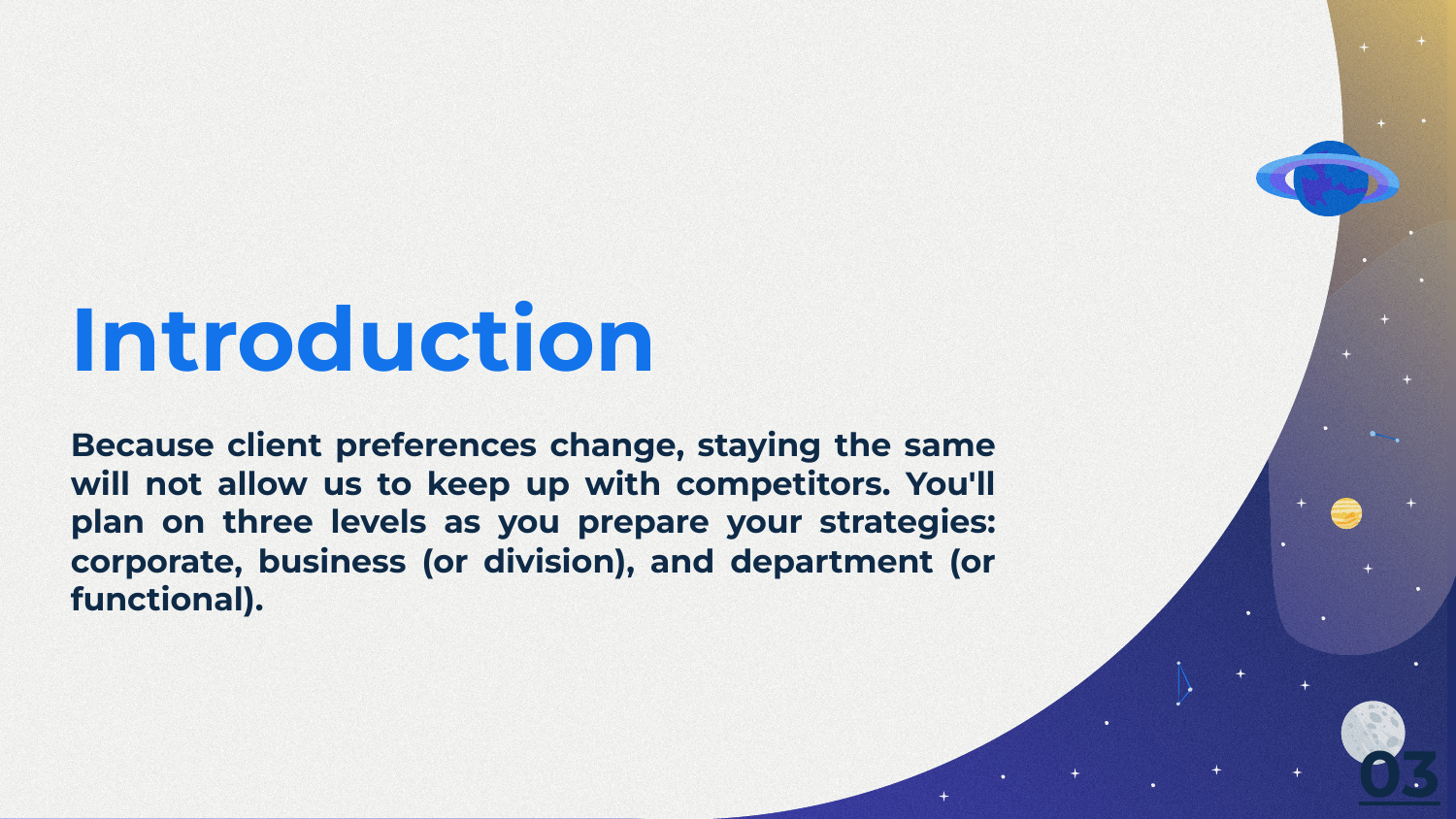

# Introduction
Because client preferences change, staying the same will not allow us to keep up with competitors. You'll plan on three levels as you prepare your strategies: corporate, business (or division), and department (or functional).
03